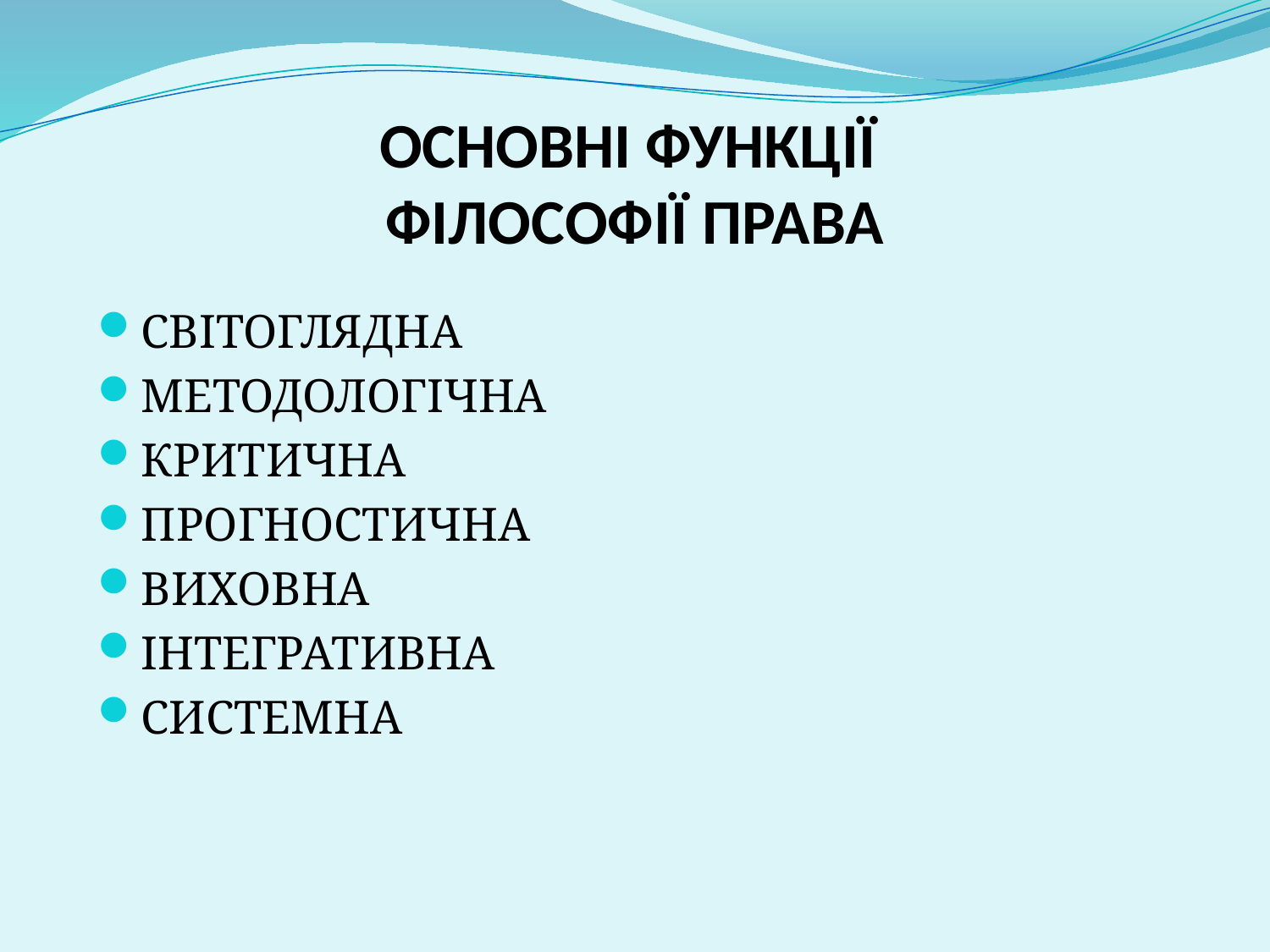

# ОСНОВНІ ФУНКЦІЇ ФІЛОСОФІЇ ПРАВА
СВІТОГЛЯДНА
МЕТОДОЛОГІЧНА
КРИТИЧНА
ПРОГНОСТИЧНА
ВИХОВНА
ІНТЕГРАТИВНА
СИСТЕМНА